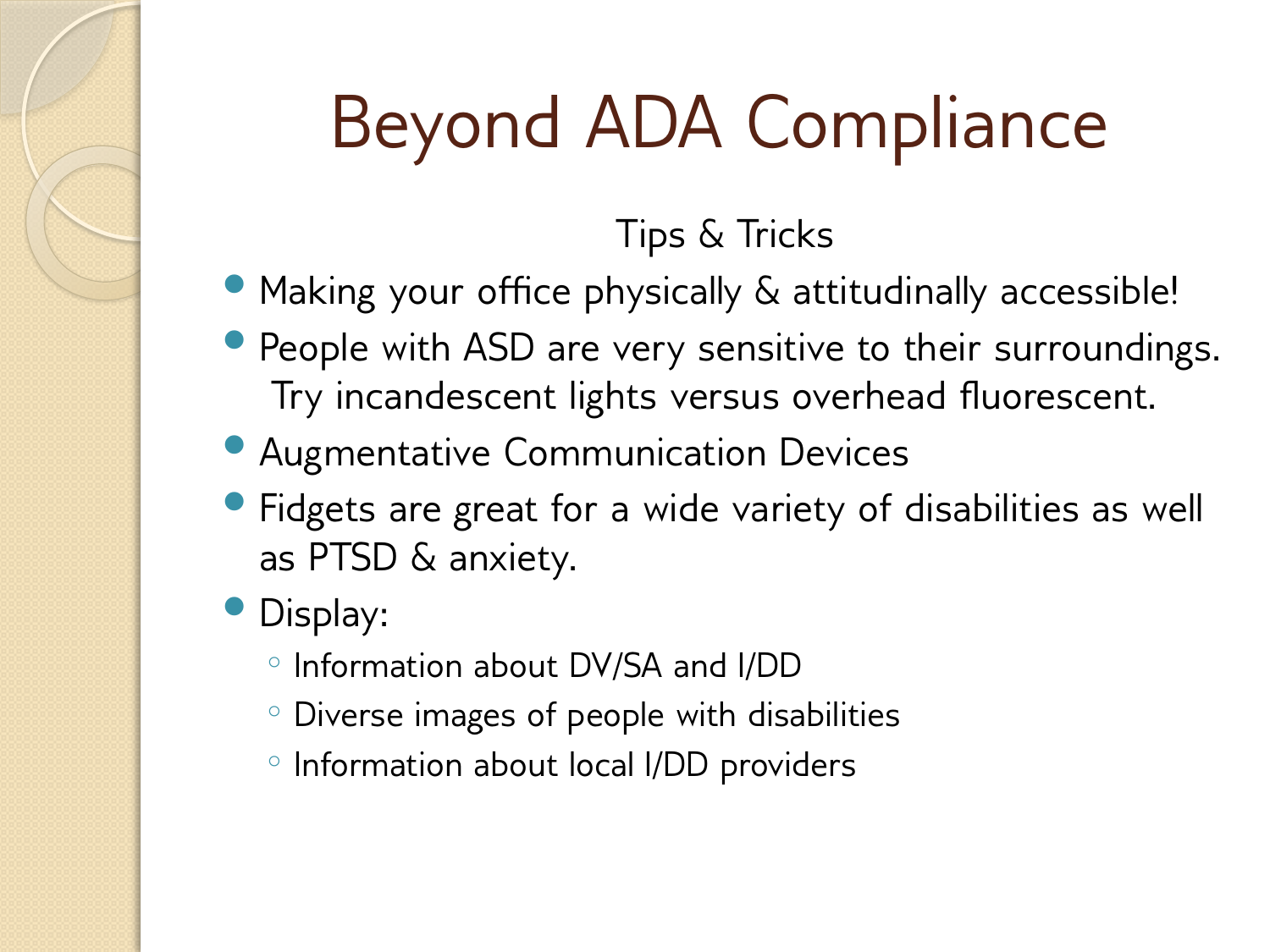

# Beyond ADA Compliance
Tips & Tricks
Making your office physically & attitudinally accessible!
People with ASD are very sensitive to their surroundings.  Try incandescent lights versus overhead fluorescent.
Augmentative Communication Devices
Fidgets are great for a wide variety of disabilities as well as PTSD & anxiety.
Display:
Information about DV/SA and I/DD
Diverse images of people with disabilities
Information about local I/DD providers